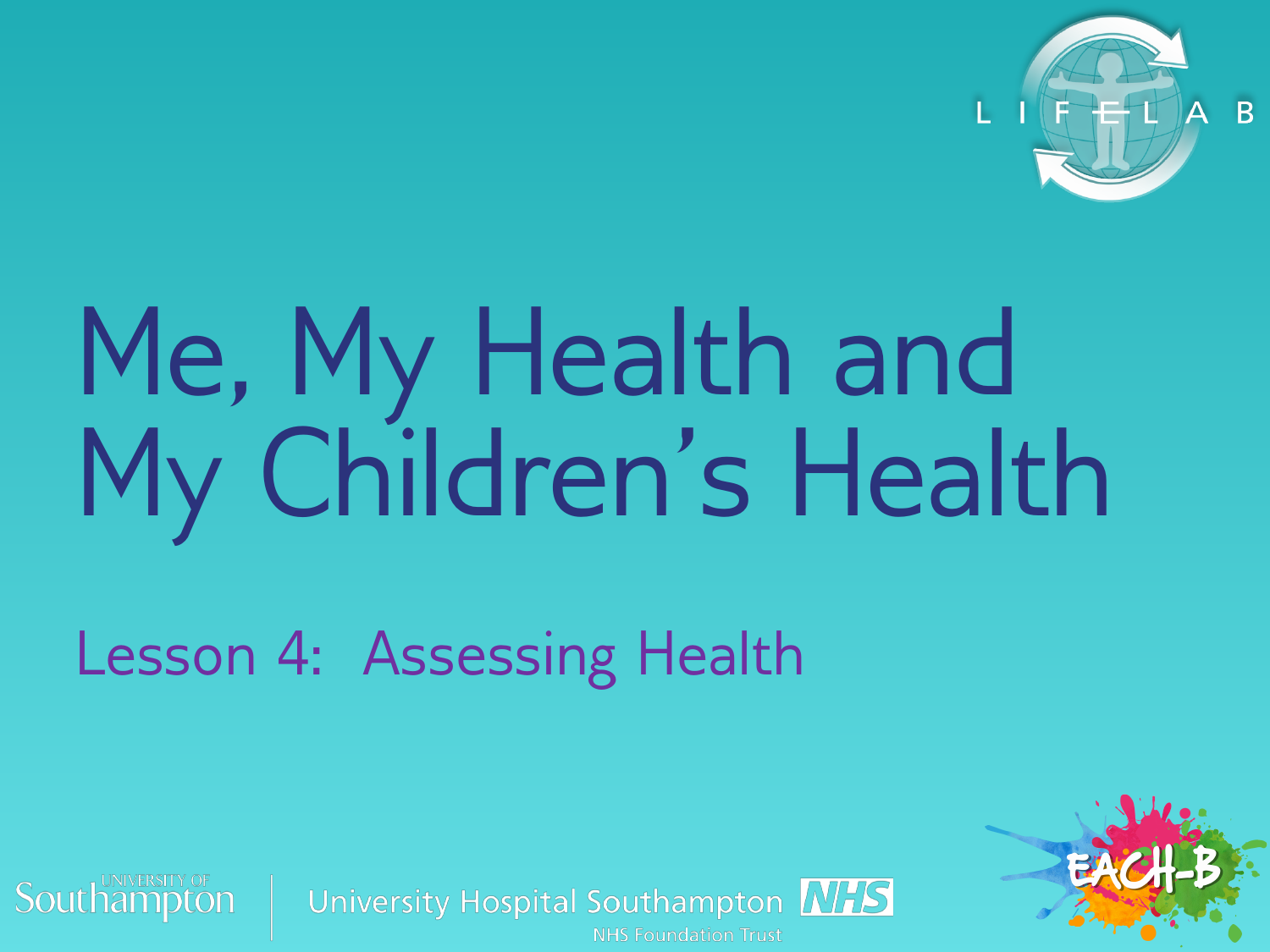

# Me, My Health and My Children’s Health
Lesson 4:  Assessing Health